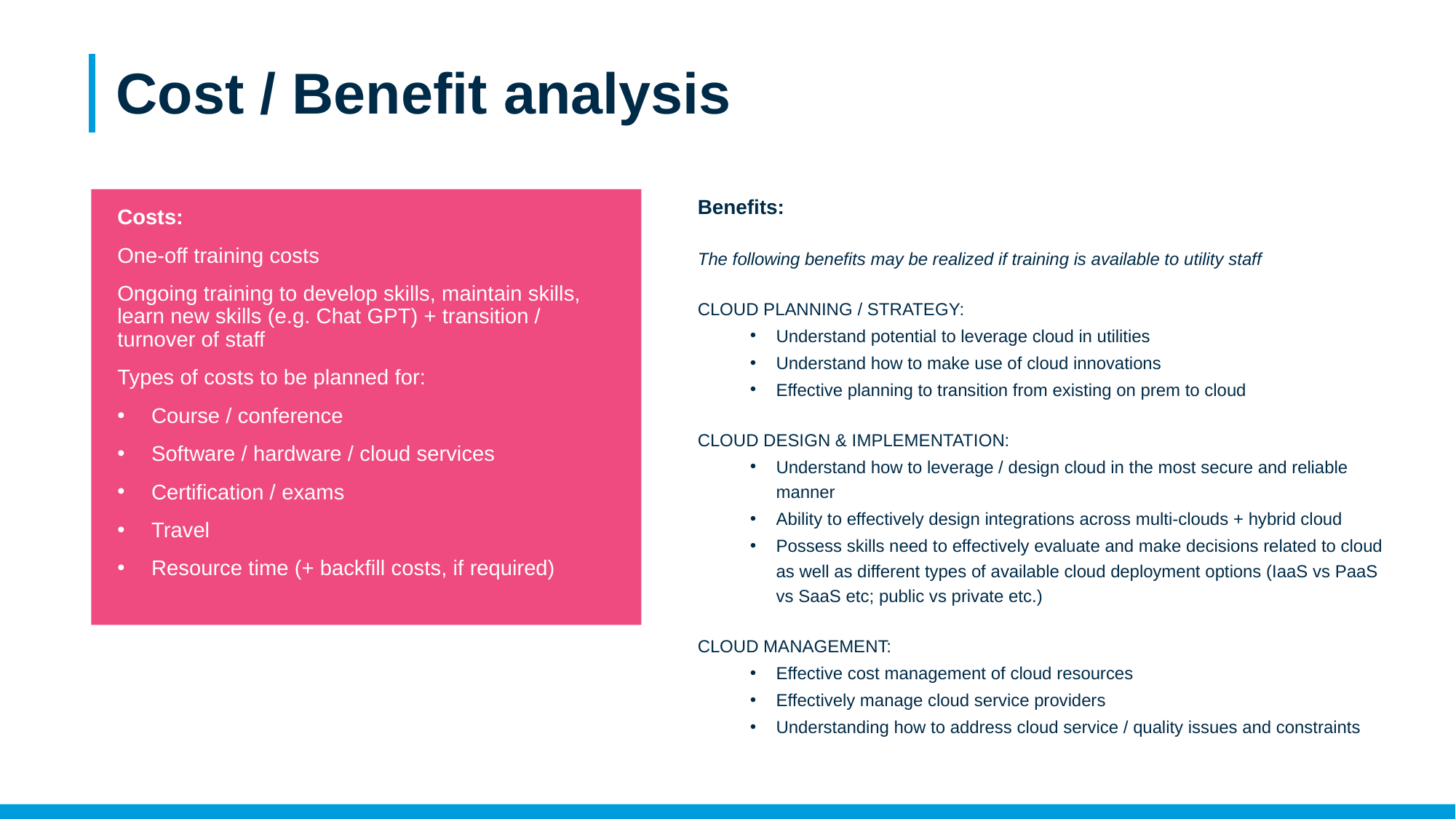

# Cost / Benefit analysis

Benefits:

The following benefits may be realized if training is available to utility staff

CLOUD PLANNING / STRATEGY:
Understand potential to leverage cloud in utilities
Understand how to make use of cloud innovations
Effective planning to transition from existing on prem to cloud

CLOUD DESIGN & IMPLEMENTATION:
Understand how to leverage / design cloud in the most secure and reliable manner
Ability to effectively design integrations across multi-clouds + hybrid cloud
Possess skills need to effectively evaluate and make decisions related to cloud as well as different types of available cloud deployment options (IaaS vs PaaS vs SaaS etc; public vs private etc.)

CLOUD MANAGEMENT:
Effective cost management of cloud resources
Effectively manage cloud service providers
Understanding how to address cloud service / quality issues and constraints

Costs:
One-off training costs
Ongoing training to develop skills, maintain skills, learn new skills (e.g. Chat GPT) + transition / turnover of staff
Types of costs to be planned for:
Course / conference
Software / hardware / cloud services
Certification / exams
Travel
Resource time (+ backfill costs, if required)